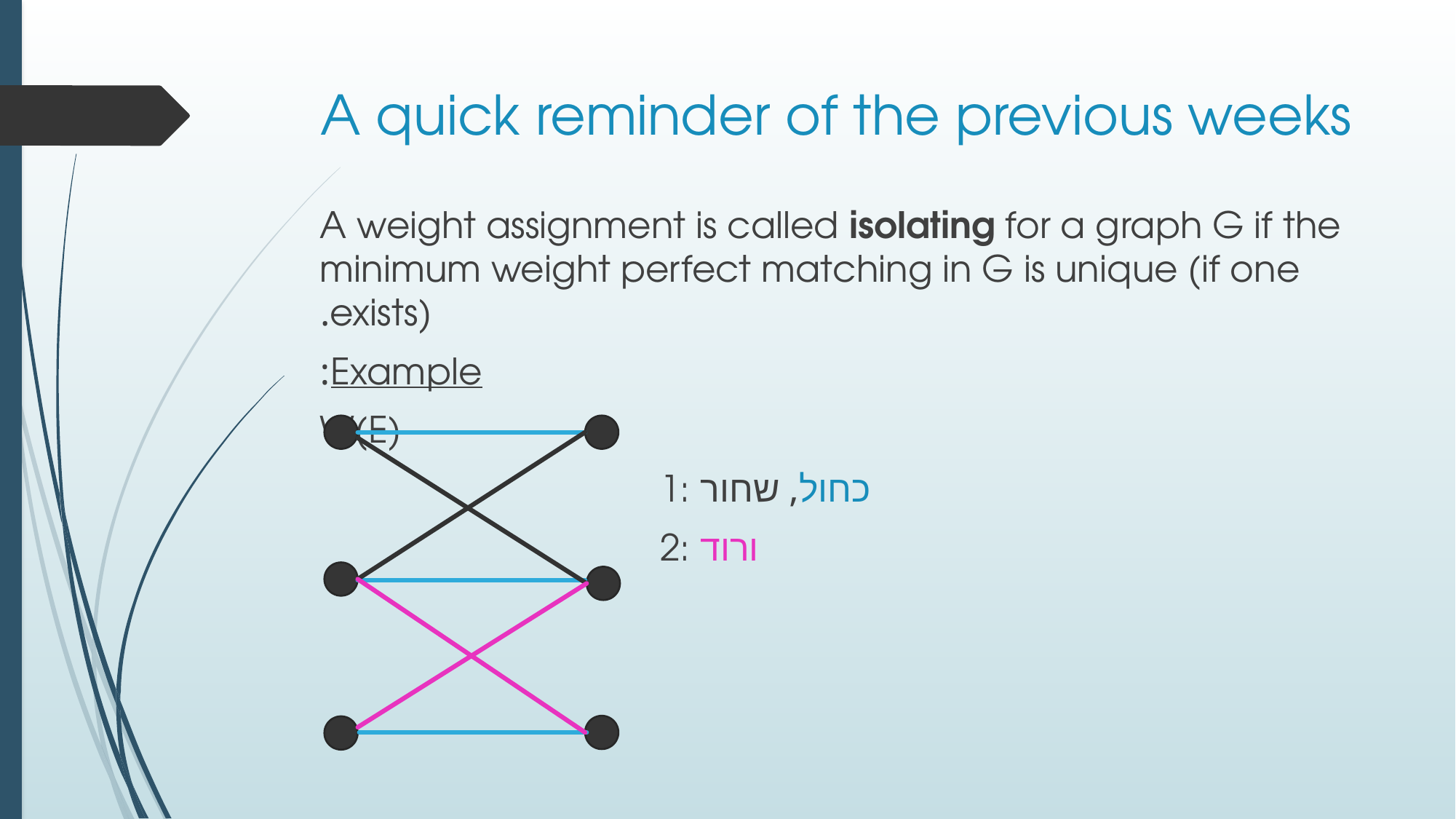

# A quick reminder of the previous weeks
A weight assignment is called isolating for a graph G if the minimum weight perfect matching in G is unique (if one exists).
Example:
                                  W(E)
                                  1: כחול, שחור
                                  2: ורוד